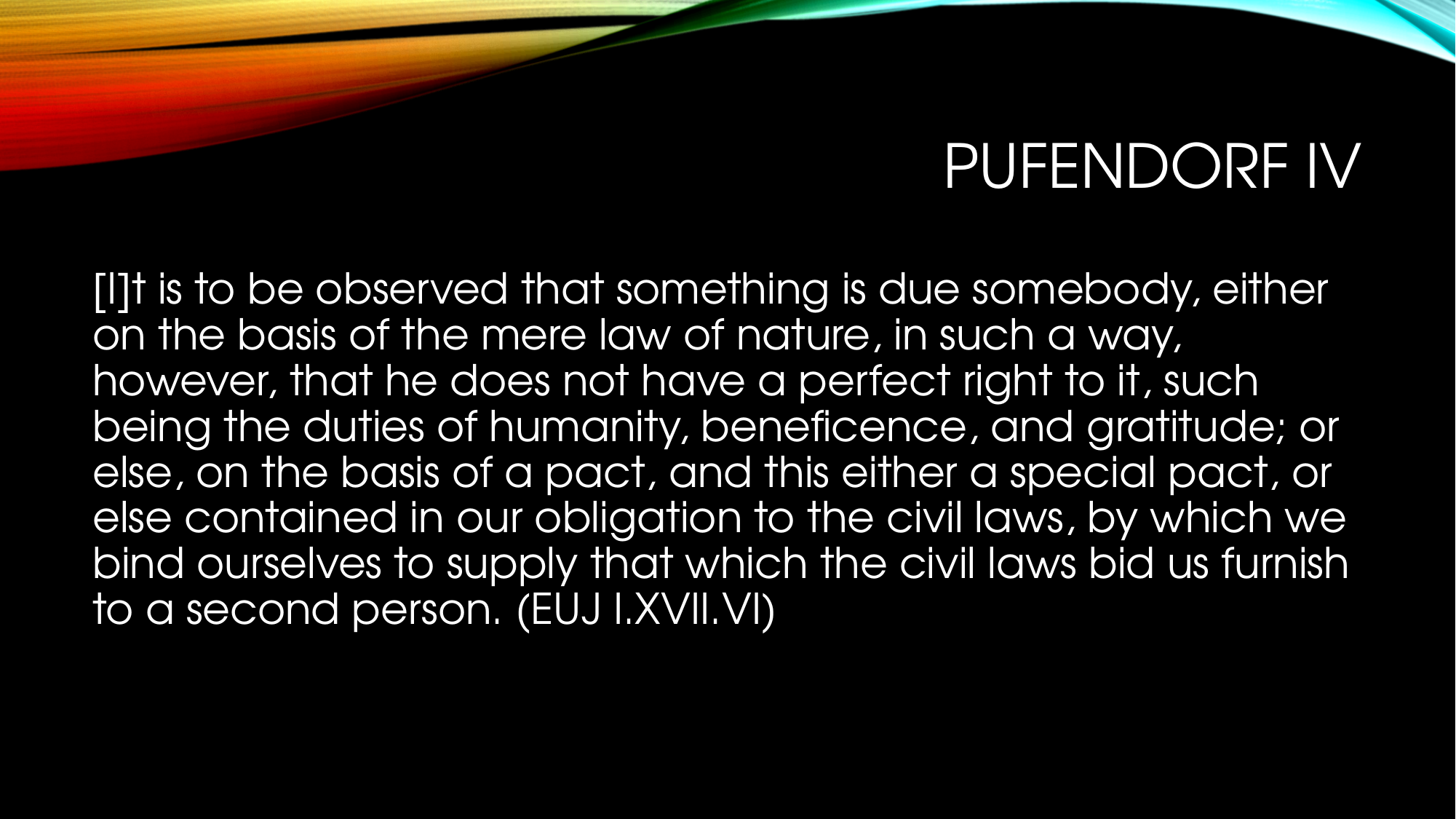

# Pufendorf iv
[I]t is to be observed that something is due somebody, either on the basis of the mere law of nature, in such a way, however, that he does not have a perfect right to it, such being the duties of humanity, beneficence, and gratitude; or else, on the basis of a pact, and this either a special pact, or else contained in our obligation to the civil laws, by which we bind ourselves to supply that which the civil laws bid us furnish to a second person. (EUJ I.XVII.VI)